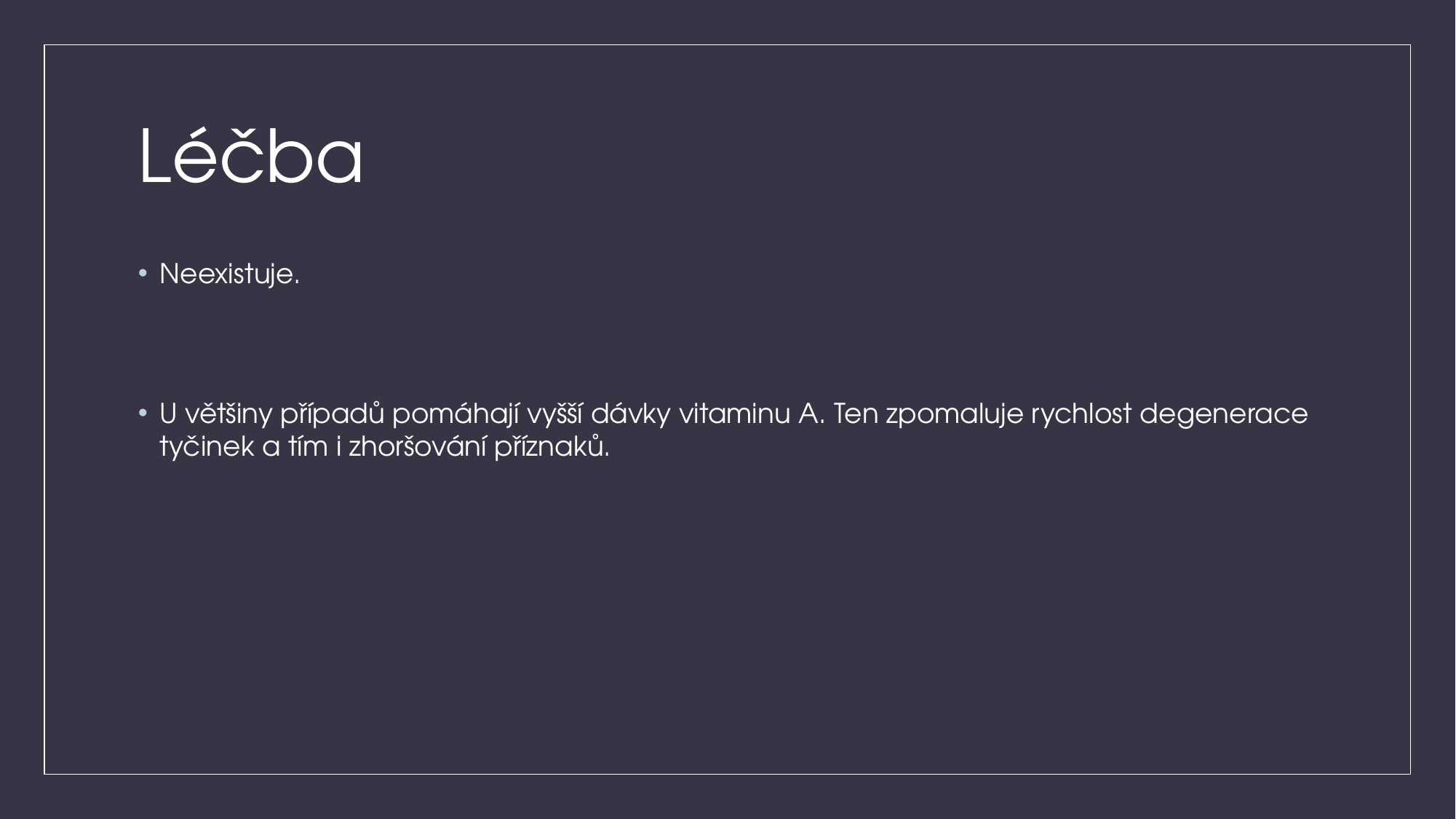

# Léčba
Neexistuje.

U většiny případů pomáhají vyšší dávky vitaminu A. Ten zpomaluje rychlost degenerace tyčinek a tím i zhoršování příznaků.